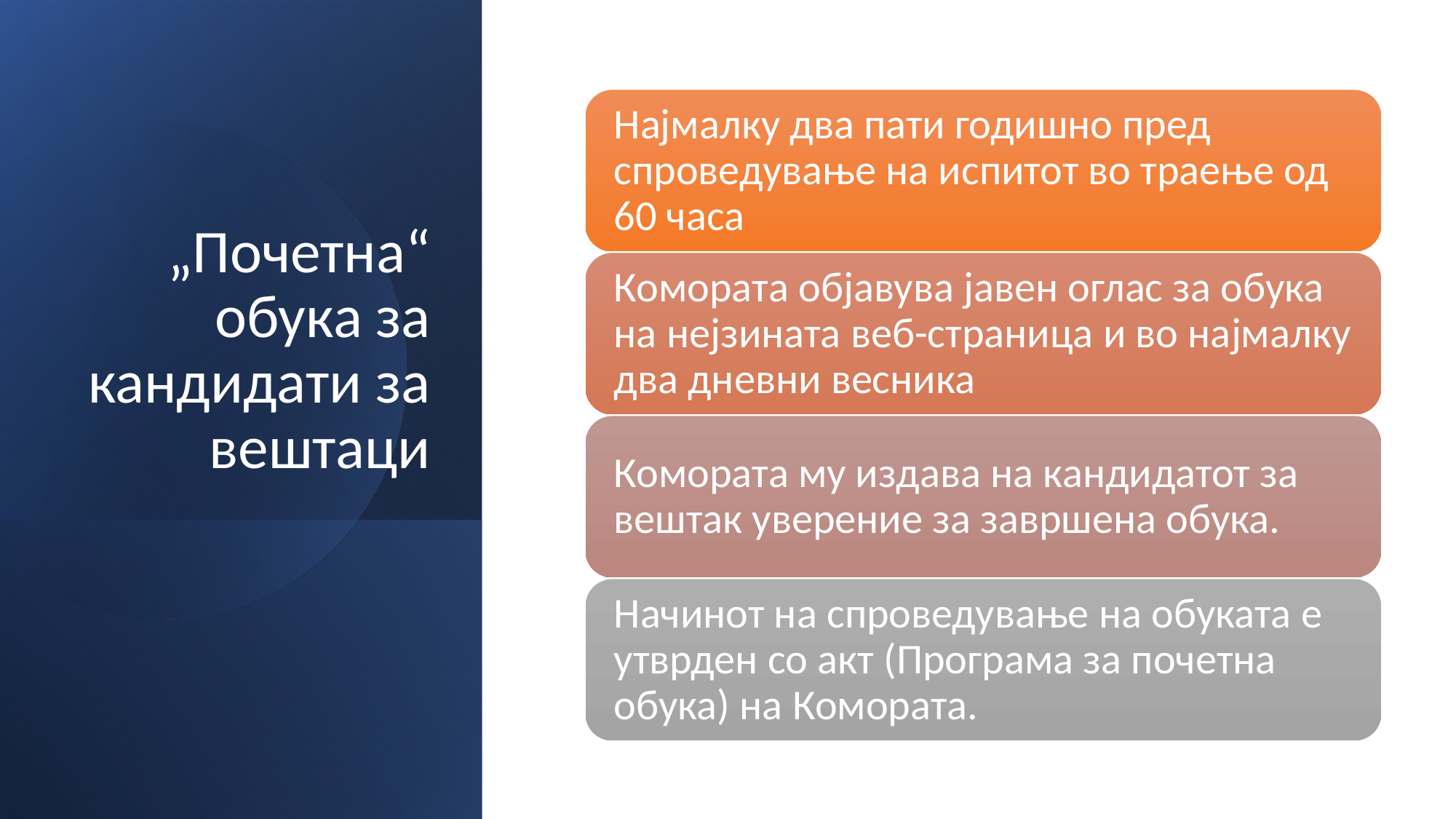

Најмалку два пати годишно пред спроведување на испитот во траење од 60 часа
Комората објавува јавен оглас за обука на нејзината веб-страница и во најмалку два дневни весника
Комората му издава на кандидатот за вештак уверение за завршена обука.
Начинот на спроведување на обуката е утврден со акт (Програма за почетна обука) на Комората.

# „Почетна“ обука за кандидати за вештаци